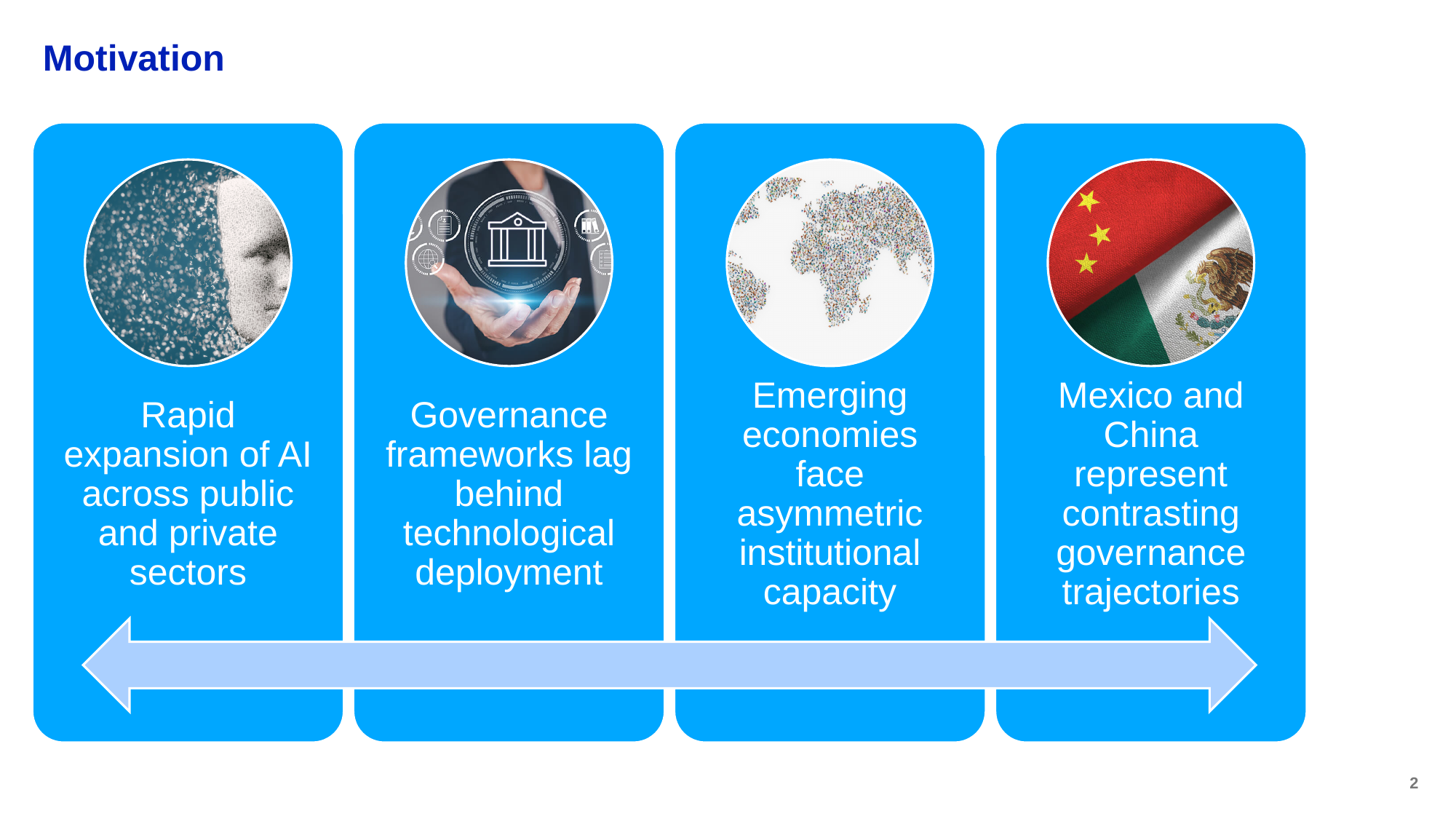

# Motivation
Rapid expansion of AI across public and private sectors
Governance frameworks lag behind technological deployment
Emerging economies face asymmetric institutional capacity
Mexico and China represent contrasting governance trajectories
2